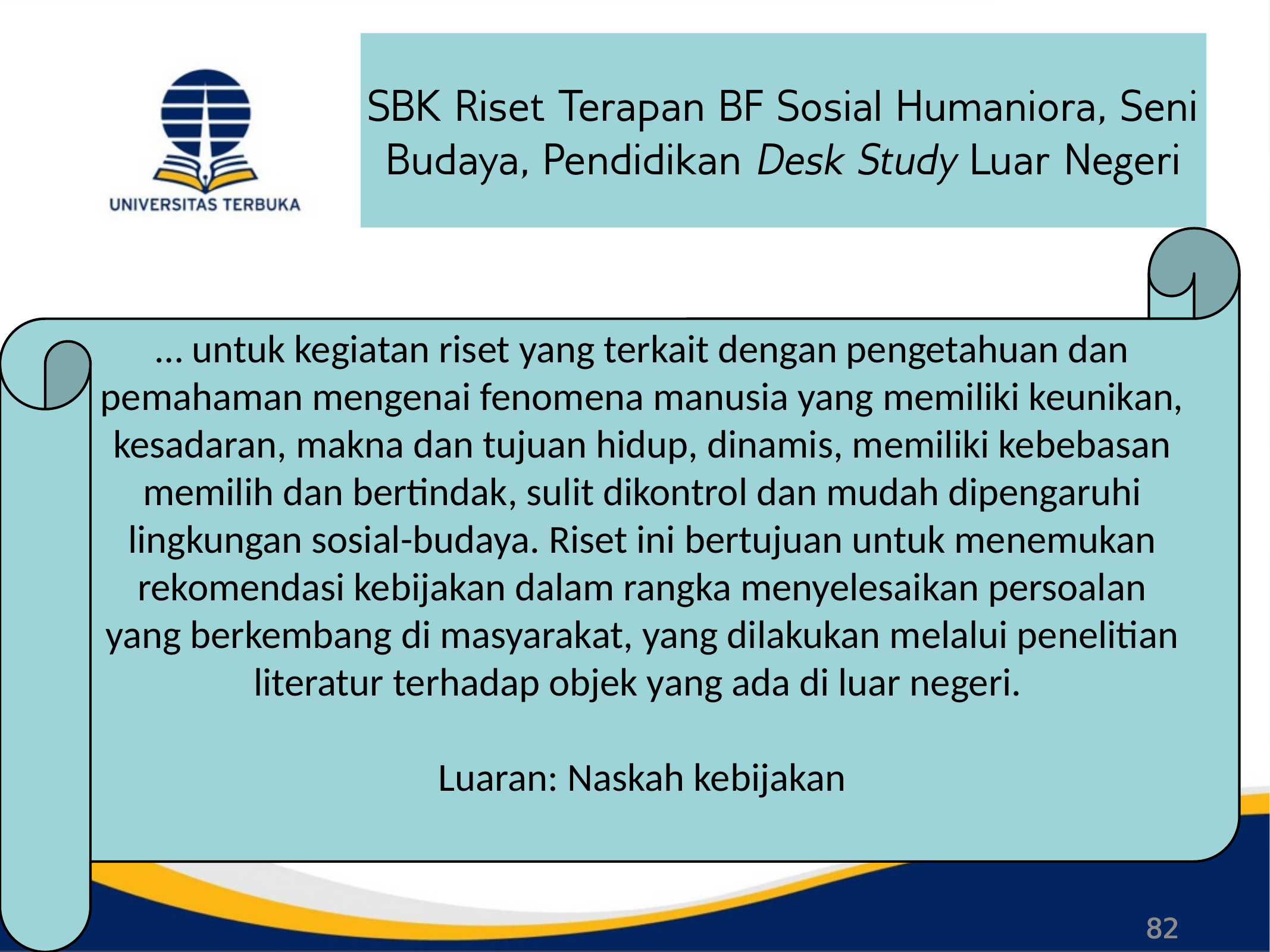

# SBK Riset Terapan BF Sosial Humaniora, Seni Budaya, Pendidikan Desk Study Luar Negeri
… untuk kegiatan riset yang terkait dengan pengetahuan dan pemahaman mengenai fenomena manusia yang memiliki keunikan, kesadaran, makna dan tujuan hidup, dinamis, memiliki kebebasan memilih dan bertindak, sulit dikontrol dan mudah dipengaruhi lingkungan sosial-budaya. Riset ini bertujuan untuk menemukan rekomendasi kebijakan dalam rangka menyelesaikan persoalan yang berkembang di masyarakat, yang dilakukan melalui penelitian literatur terhadap objek yang ada di luar negeri.

Luaran: Naskah kebijakan

82